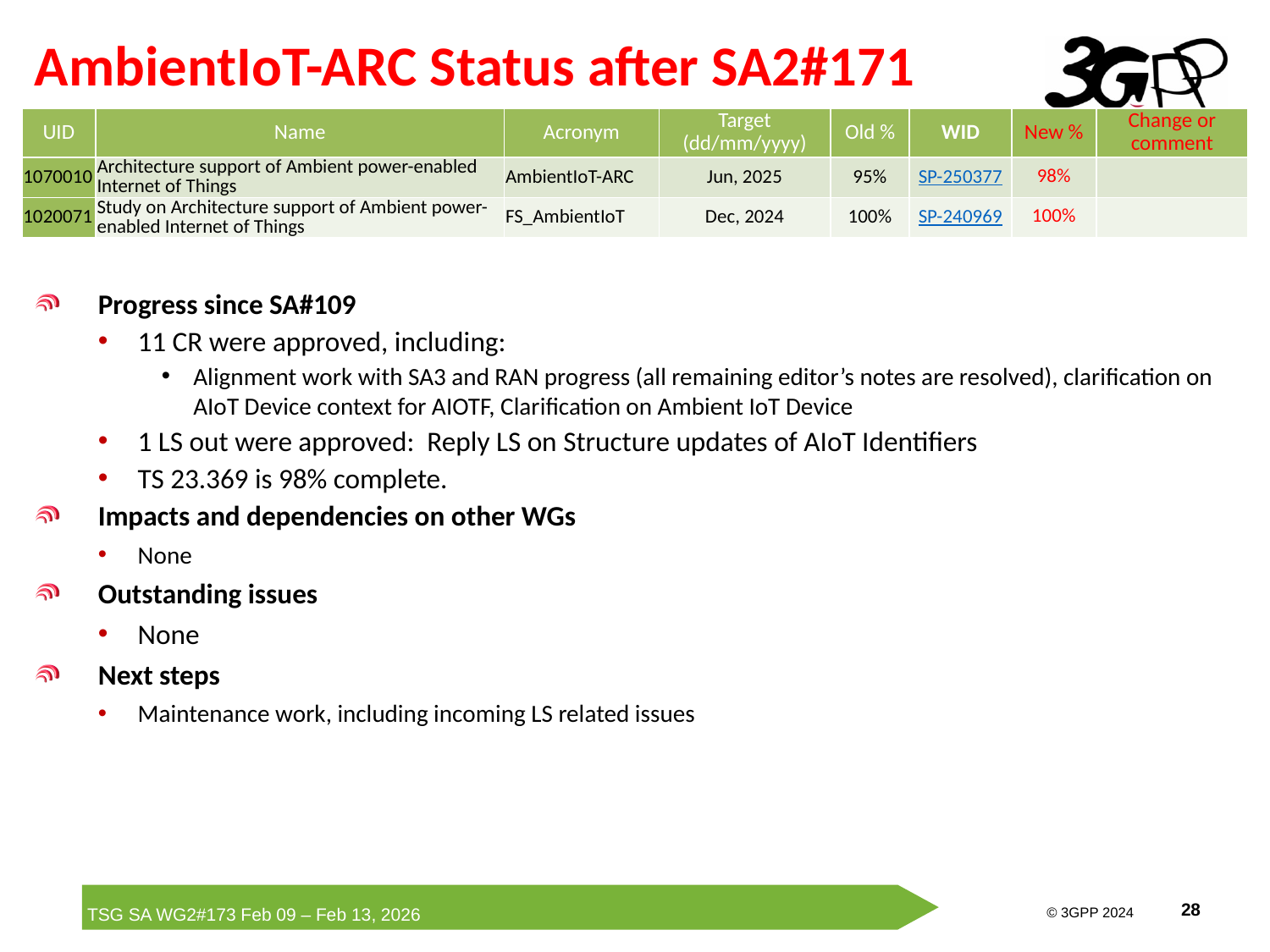

# AmbientIoT-ARC Status after SA2#171
| UID | Name | Acronym | Target (dd/mm/yyyy) | Old % | WID | New % | Change or comment |
| --- | --- | --- | --- | --- | --- | --- | --- |
| 1070010 | Architecture support of Ambient power-enabled Internet of Things | AmbientIoT-ARC | Jun, 2025 | 95% | SP-250377 | 98% |  |
| 1020071 | Study on Architecture support of Ambient power-enabled Internet of Things | FS\_AmbientIoT | Dec, 2024 | 100% | SP-240969 | 100% |  |
Progress since SA#109
11 CR were approved, including:
Alignment work with SA3 and RAN progress (all remaining editor’s notes are resolved), clarification on AIoT Device context for AIOTF, Clarification on Ambient IoT Device
1 LS out were approved:  Reply LS on Structure updates of AIoT Identifiers
TS 23.369 is 98% complete.
Impacts and dependencies on other WGs
None
Outstanding issues
None
Next steps
Maintenance work, including incoming LS related issues